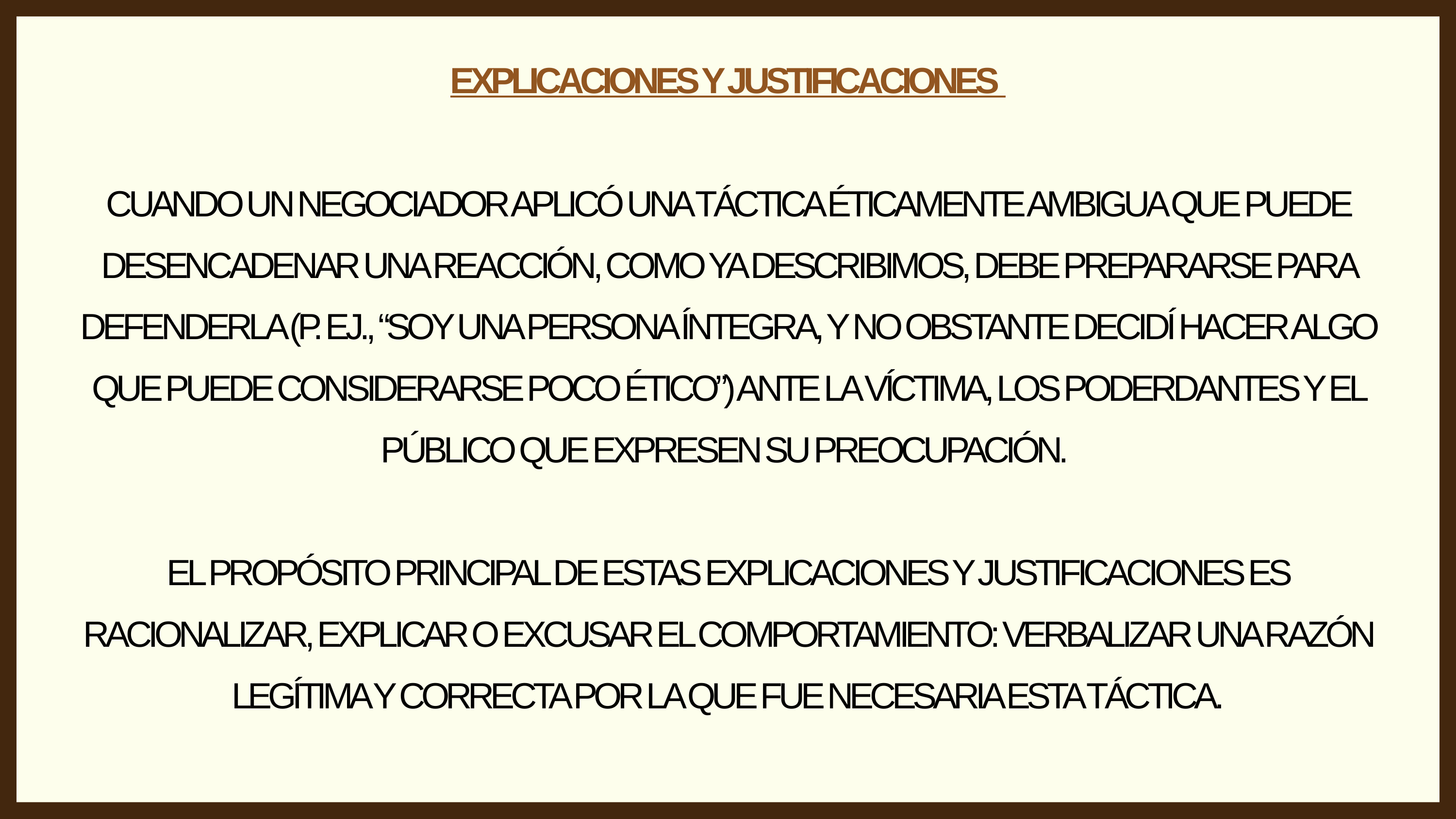

EXPLICACIONES Y JUSTIFICACIONES

CUANDO UN NEGOCIADOR APLICÓ UNA TÁCTICA ÉTICAMENTE AMBIGUA QUE PUEDE DESENCADENAR UNA REACCIÓN, COMO YA DESCRIBIMOS, DEBE PREPARARSE PARA DEFENDERLA (P. EJ., “SOY UNA PERSONA ÍNTEGRA, Y NO OBSTANTE DECIDÍ HACER ALGO QUE PUEDE CONSIDERARSE POCO ÉTICO”) ANTE LA VÍCTIMA, LOS PODERDANTES Y EL PÚBLICO QUE EXPRESEN SU PREOCUPACIÓN.

EL PROPÓSITO PRINCIPAL DE ESTAS EXPLICACIONES Y JUSTIFICACIONES ES RACIONALIZAR, EXPLICAR O EXCUSAR EL COMPORTAMIENTO: VERBALIZAR UNA RAZÓN LEGÍTIMA Y CORRECTA POR LA QUE FUE NECESARIA ESTA TÁCTICA.